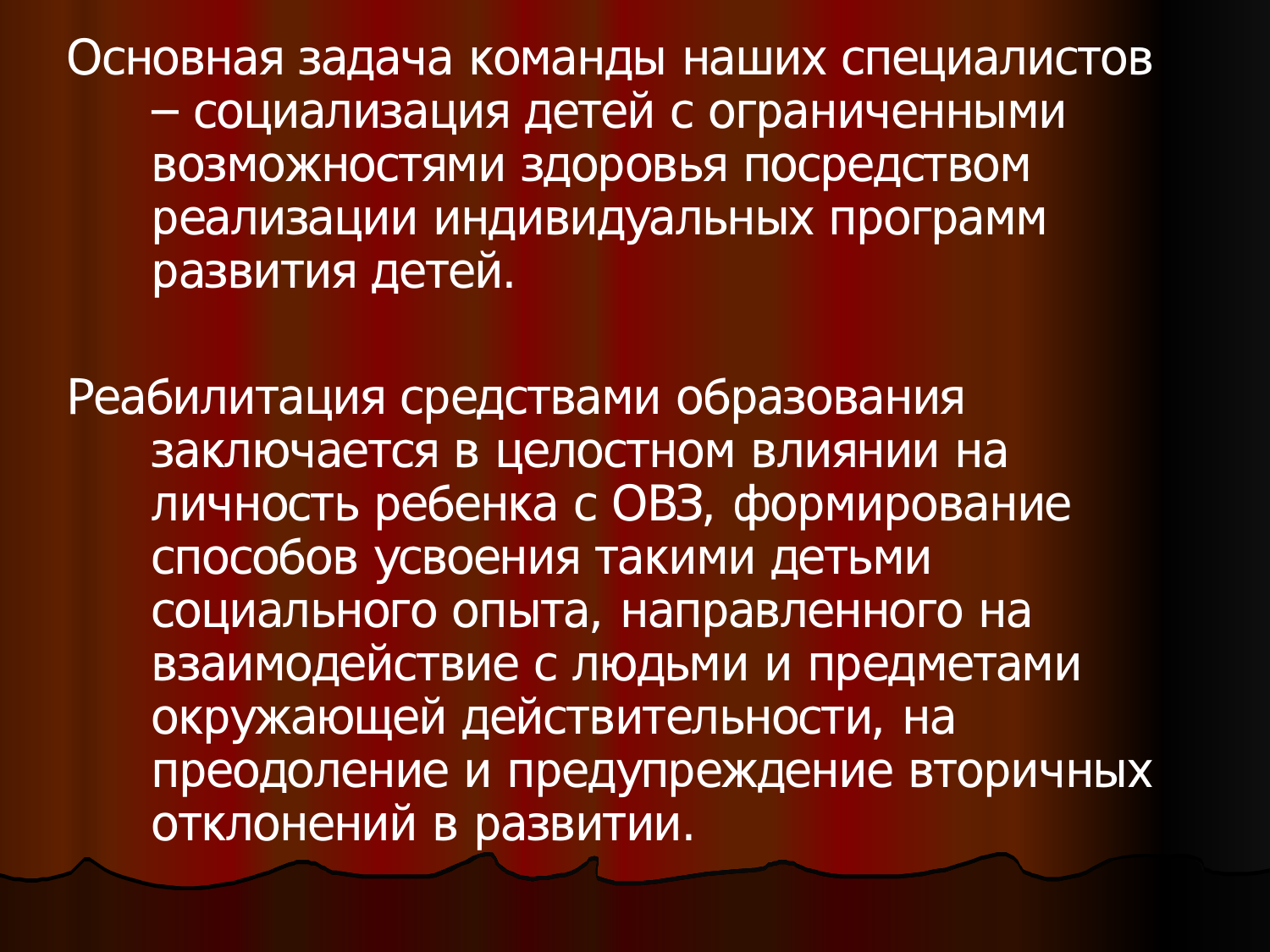

Основная задача команды наших специалистов – социализация детей с ограниченными возможностями здоровья посредством реализации индивидуальных программ развития детей.

Реабилитация средствами образования заключается в целостном влиянии на личность ребенка с ОВЗ, формирование способов усвоения такими детьми социального опыта, направленного на взаимодействие с людьми и предметами окружающей действительности, на преодоление и предупреждение вторичных отклонений в развитии.